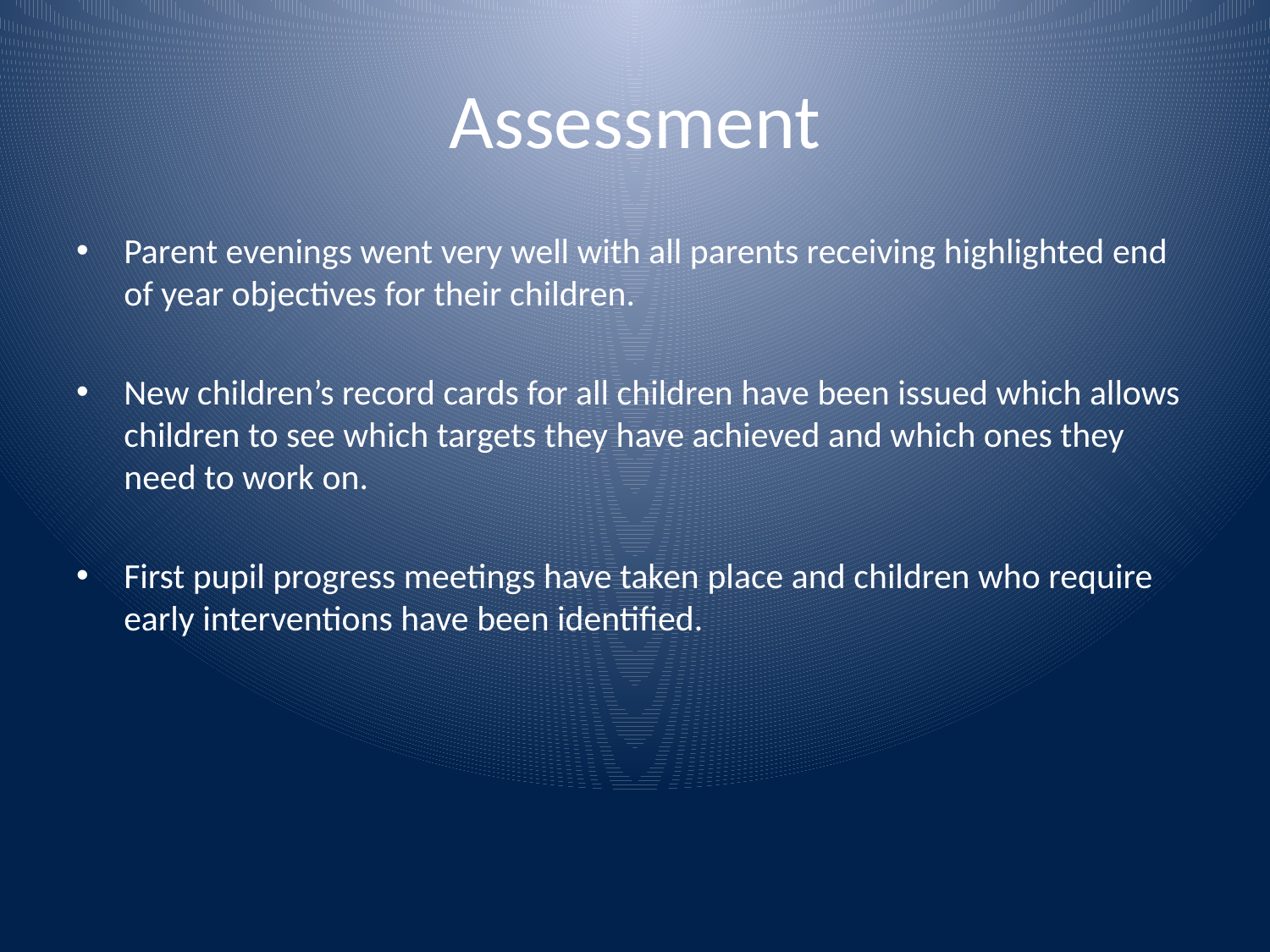

# Assessment
Parent evenings went very well with all parents receiving highlighted end of year objectives for their children.

New children’s record cards for all children have been issued which allows children to see which targets they have achieved and which ones they need to work on.

First pupil progress meetings have taken place and children who require early interventions have been identified.